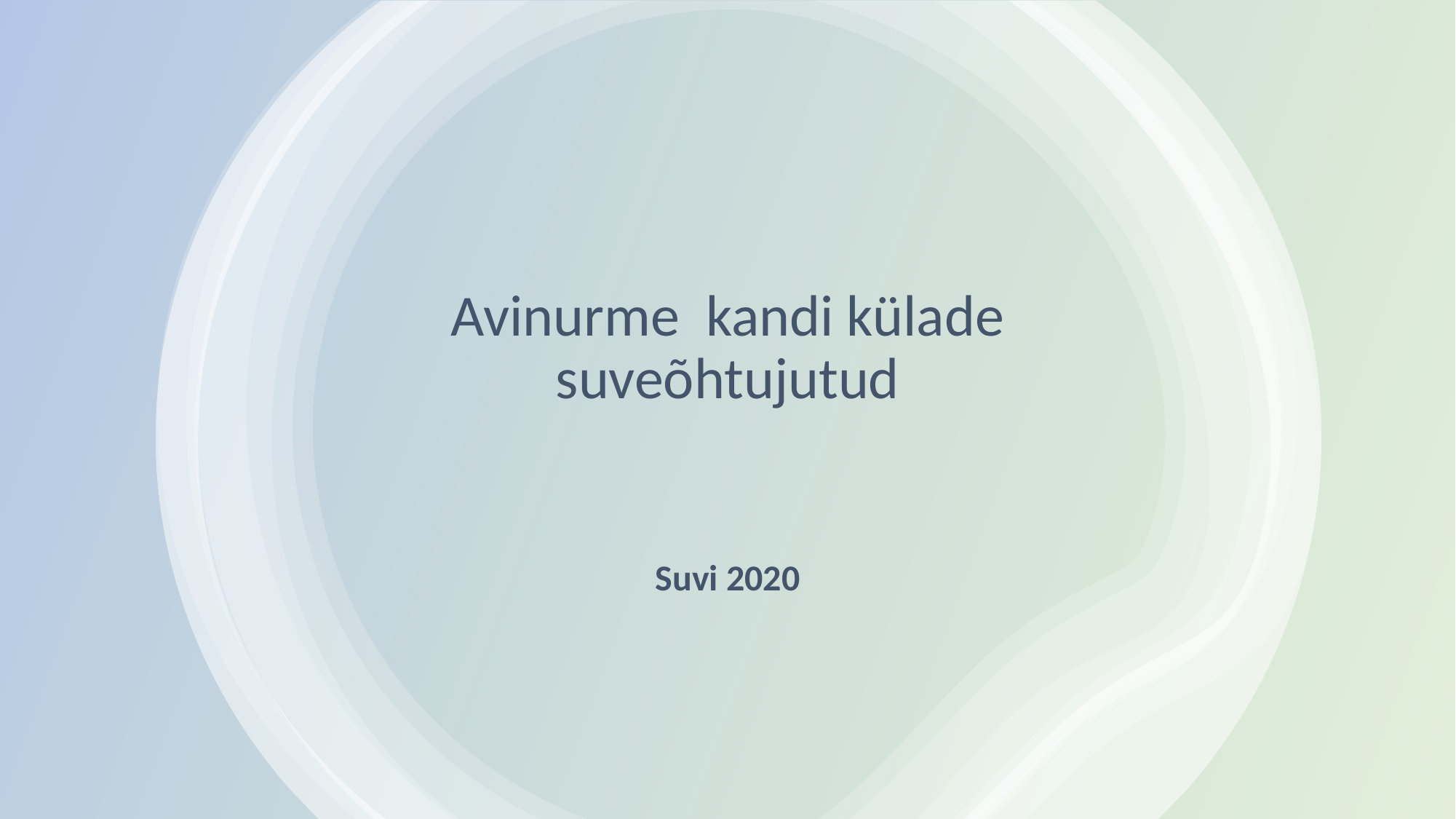

# Avinurme  kandi külade suveõhtujutud
Suvi 2020